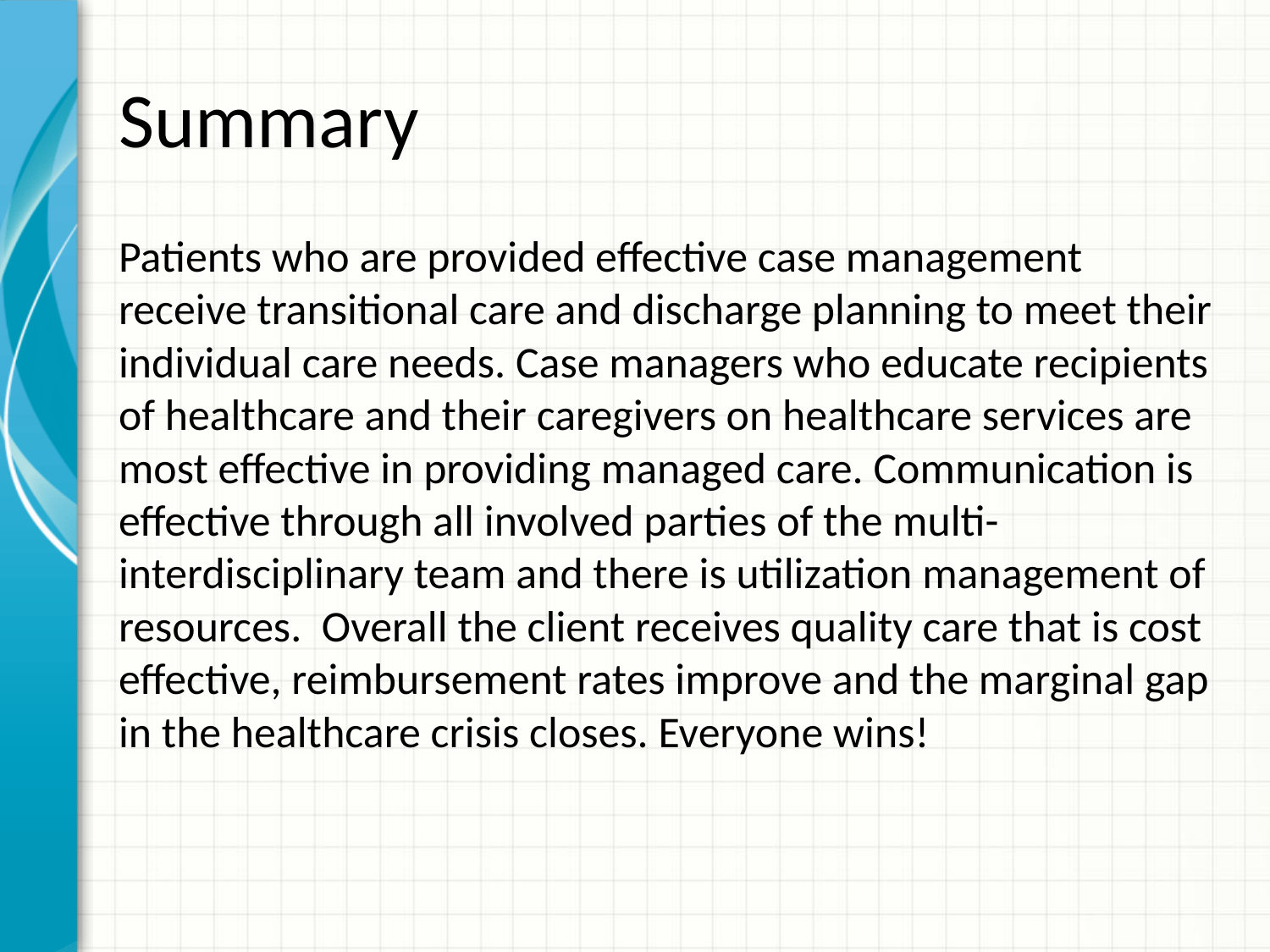

# Summary
Patients who are provided effective case management receive transitional care and discharge planning to meet their individual care needs. Case managers who educate recipients of healthcare and their caregivers on healthcare services are most effective in providing managed care. Communication is effective through all involved parties of the multi-interdisciplinary team and there is utilization management of resources.  Overall the client receives quality care that is cost effective, reimbursement rates improve and the marginal gap in the healthcare crisis closes. Everyone wins!